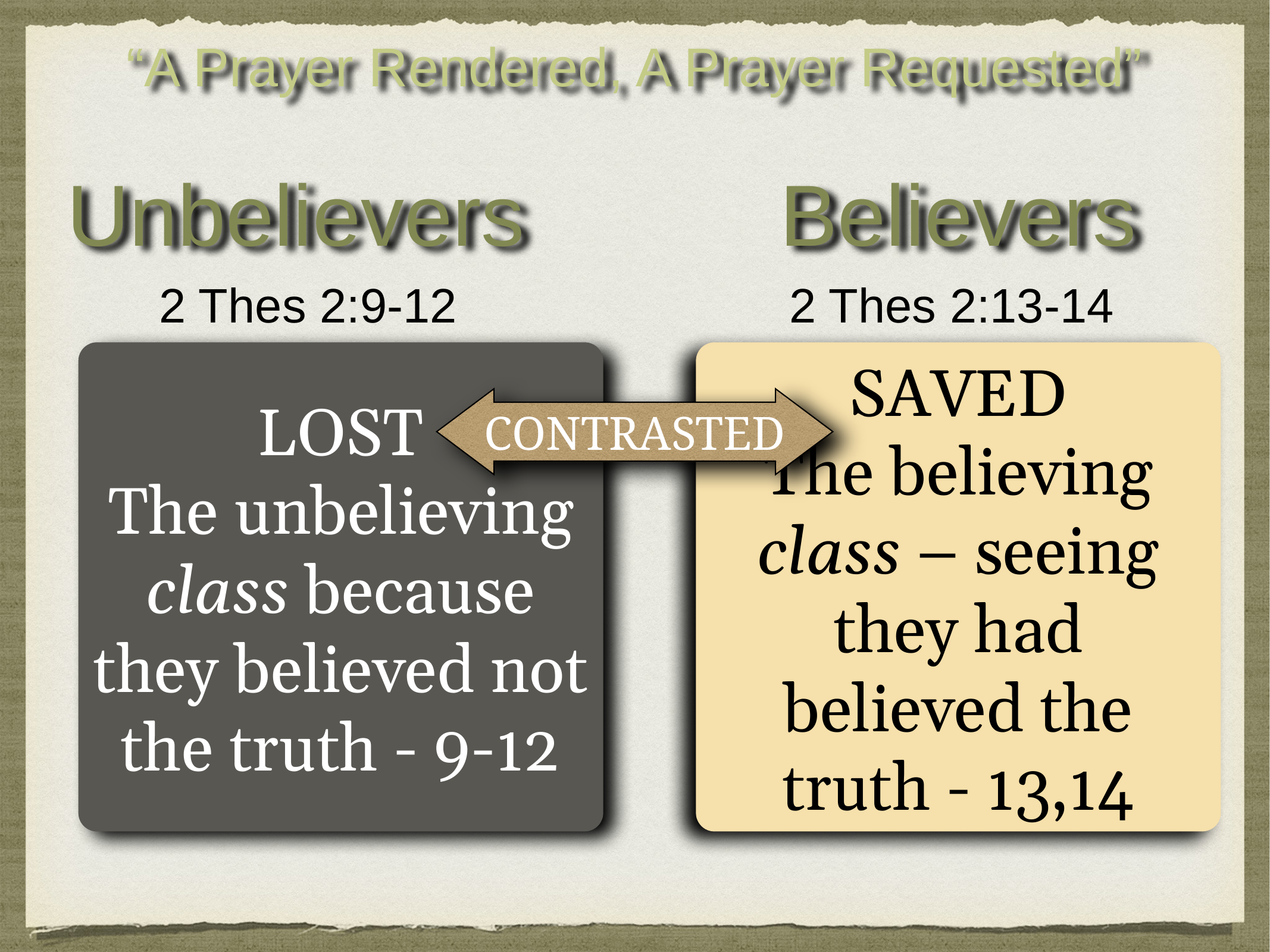

“A Prayer Rendered, A Prayer Requested”
Unbelievers
Believers
2 Thes 2:9-12
2 Thes 2:13-14
LOST
The unbelieving class because they believed not the truth - 9-12
SAVED
The believing class – seeing they had believed the truth - 13,14
CONTRASTED